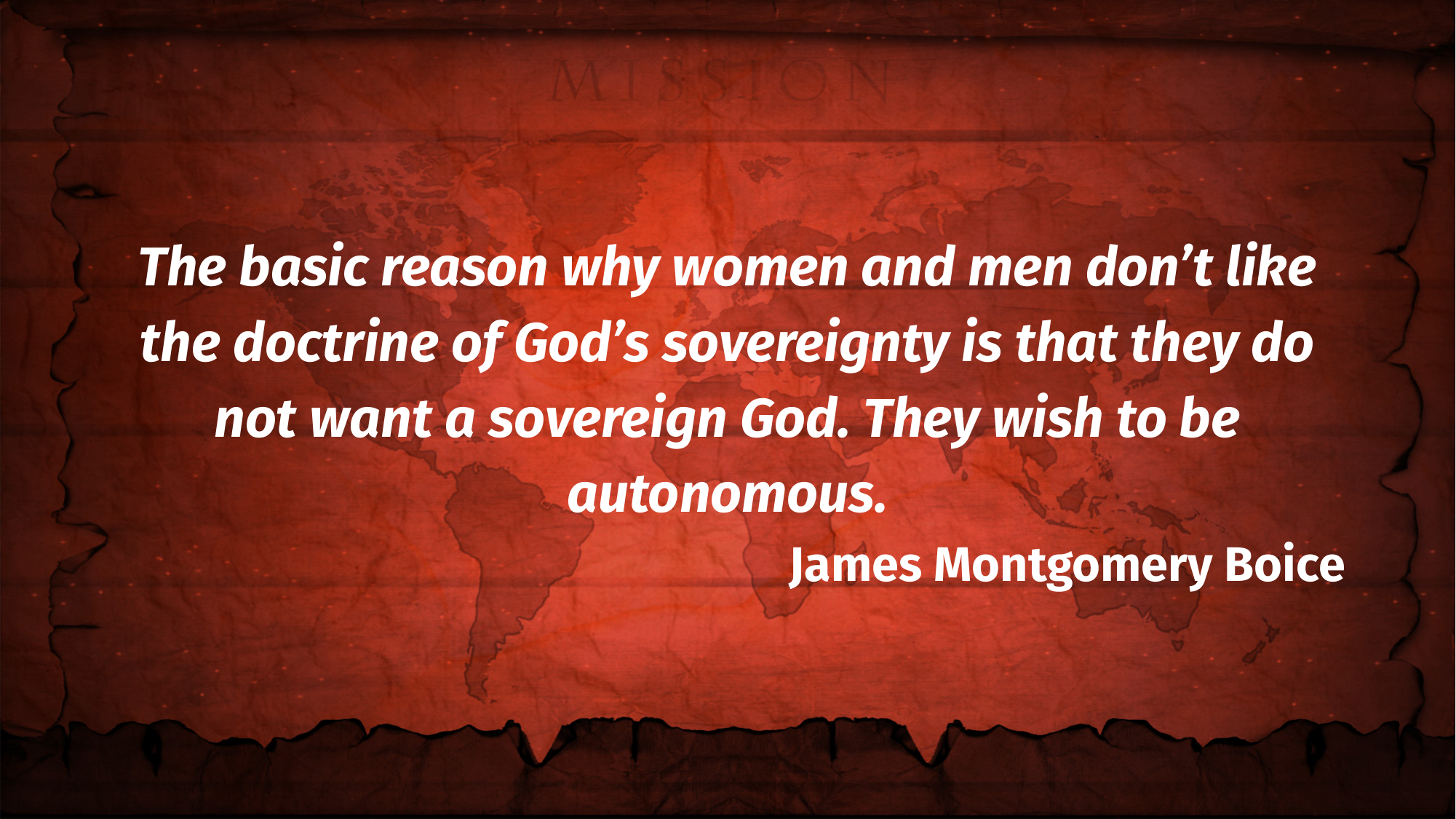

The basic reason why women and men don’t like the doctrine of God’s sovereignty is that they do not want a sovereign God. They wish to be autonomous.
James Montgomery Boice